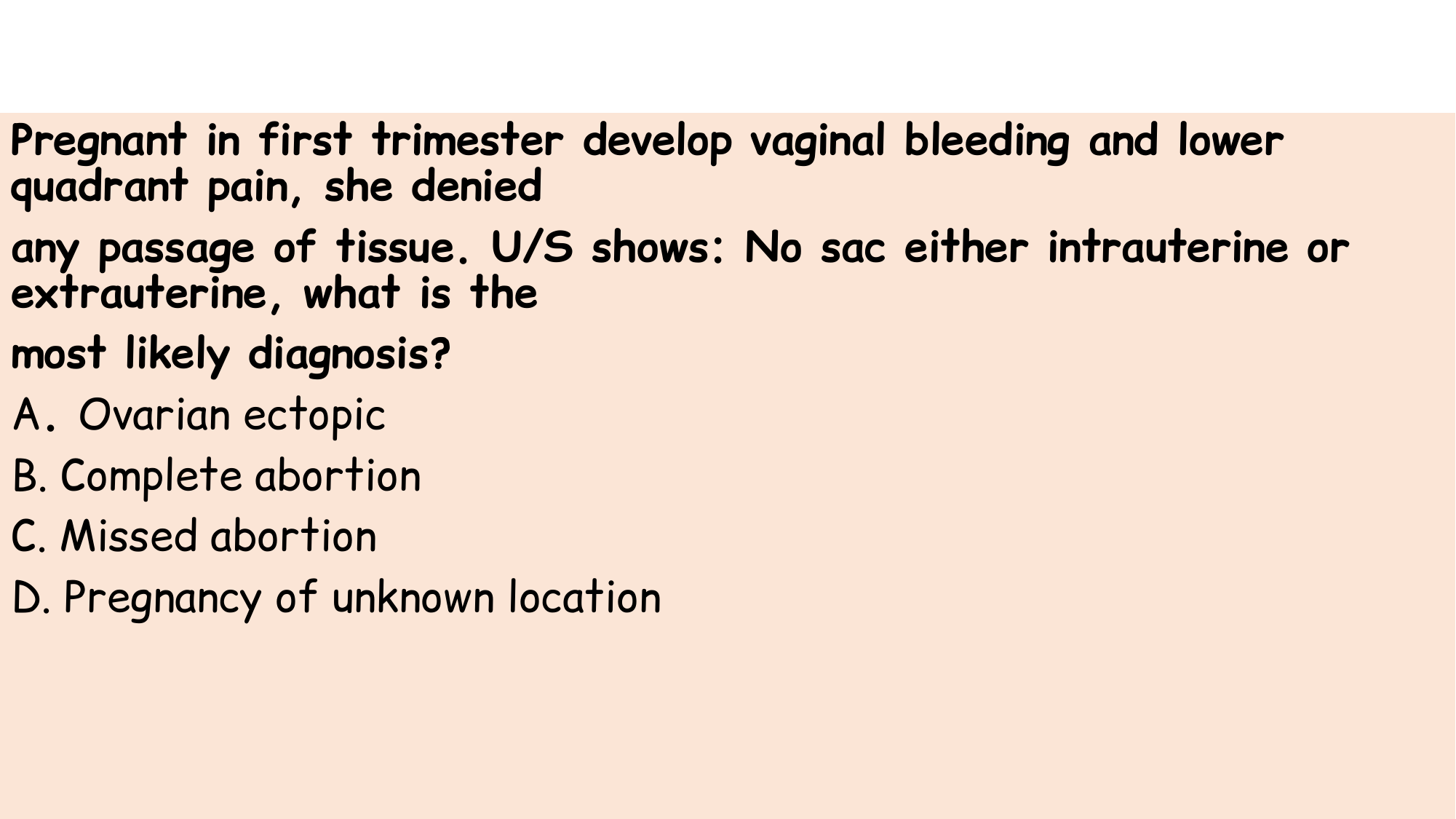

#
Pregnant in first trimester develop vaginal bleeding and lower quadrant pain, she denied
any passage of tissue. U/S shows: No sac either intrauterine or extrauterine, what is the
most likely diagnosis?
A. Ovarian ectopic
B. Complete abortion
C. Missed abortion
D. Pregnancy of unknown location